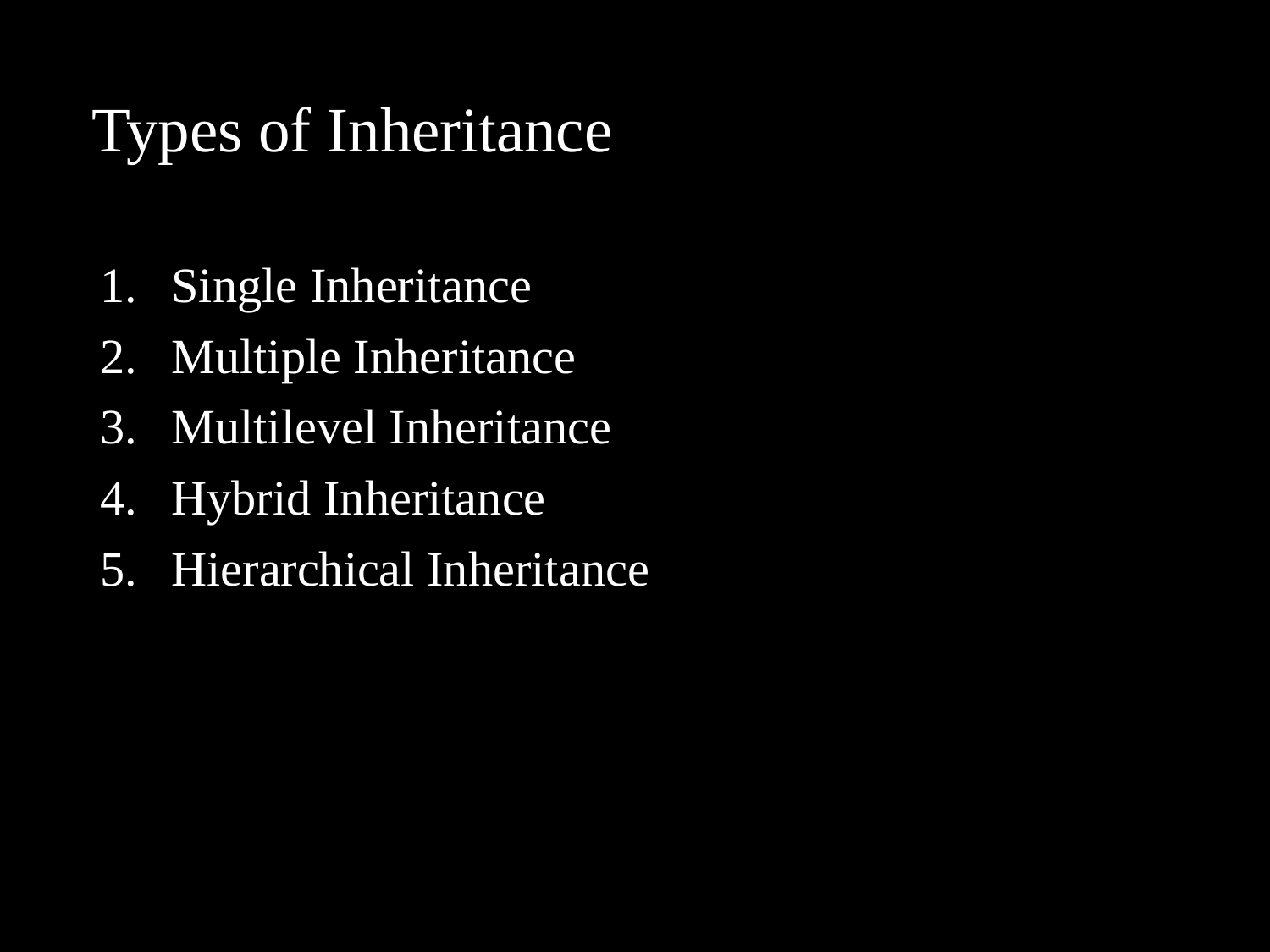

# Types of Inheritance
Single Inheritance
Multiple Inheritance
Multilevel Inheritance
Hybrid Inheritance
Hierarchical Inheritance